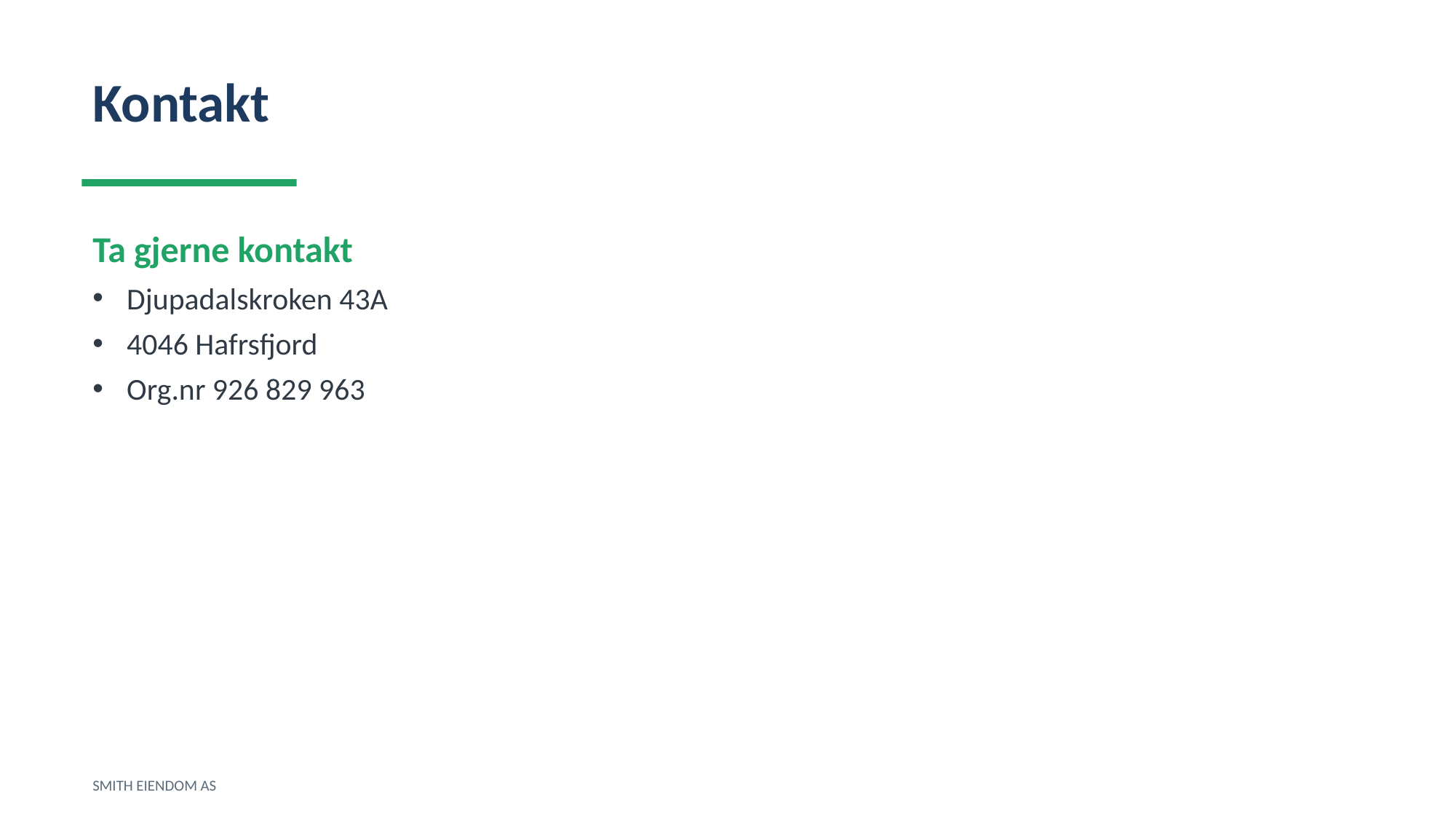

Kontakt

Ta gjerne kontakt
Djupadalskroken 43A
4046 Hafrsfjord
Org.nr 926 829 963
SMITH EIENDOM AS